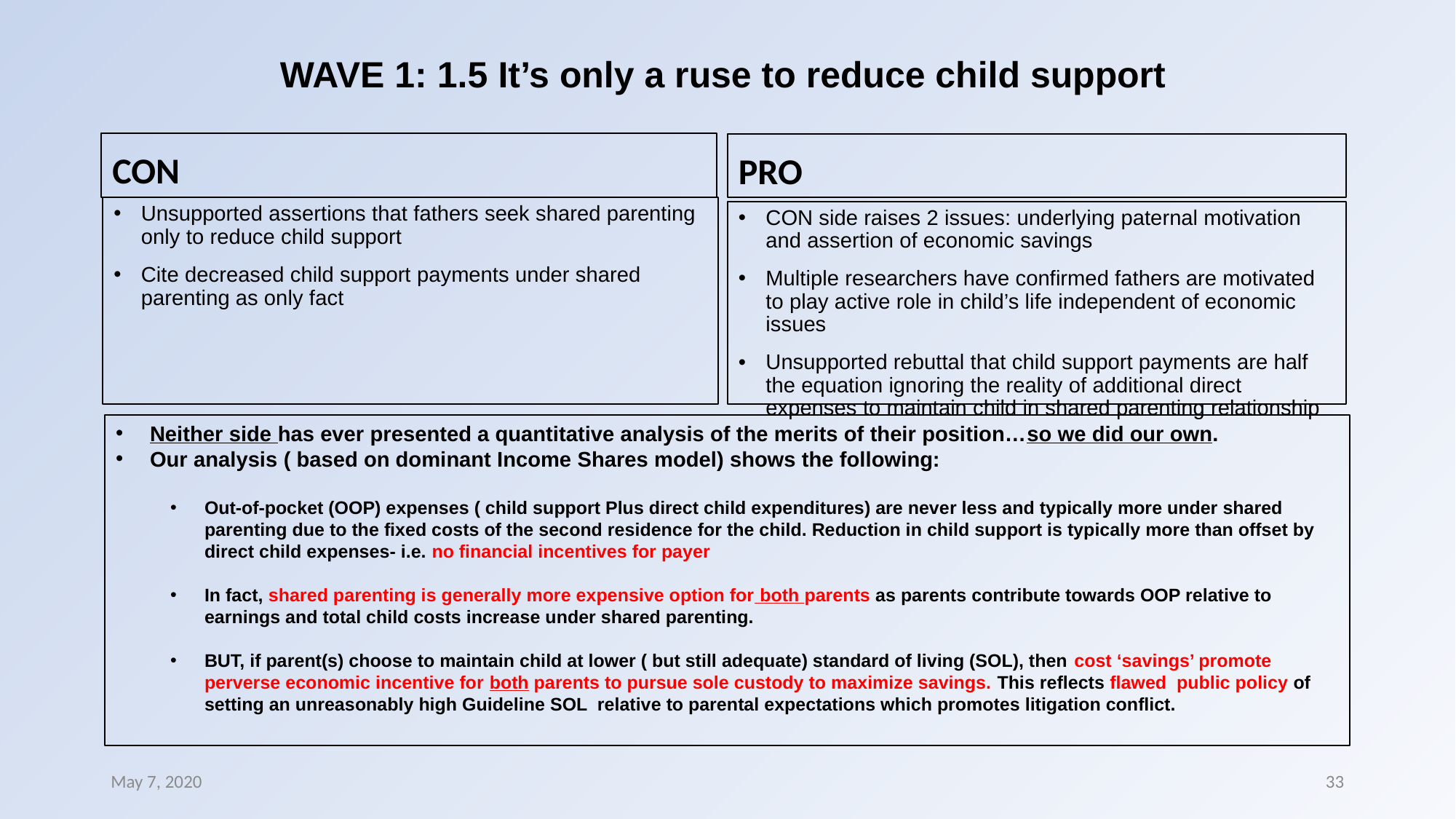

# WAVE 1: 1.5 It’s only a ruse to reduce child support
CON
PRO
Unsupported assertions that fathers seek shared parenting only to reduce child support
Cite decreased child support payments under shared parenting as only fact
CON side raises 2 issues: underlying paternal motivation and assertion of economic savings
Multiple researchers have confirmed fathers are motivated to play active role in child’s life independent of economic issues
Unsupported rebuttal that child support payments are half the equation ignoring the reality of additional direct expenses to maintain child in shared parenting relationship
Neither side has ever presented a quantitative analysis of the merits of their position…so we did our own.
Our analysis ( based on dominant Income Shares model) shows the following:

Out-of-pocket (OOP) expenses ( child support Plus direct child expenditures) are never less and typically more under shared parenting due to the fixed costs of the second residence for the child. Reduction in child support is typically more than offset by direct child expenses- i.e. no financial incentives for payer

In fact, shared parenting is generally more expensive option for both parents as parents contribute towards OOP relative to earnings and total child costs increase under shared parenting.

BUT, if parent(s) choose to maintain child at lower ( but still adequate) standard of living (SOL), then cost ‘savings’ promote perverse economic incentive for both parents to pursue sole custody to maximize savings. This reflects flawed  public policy of setting an unreasonably high Guideline SOL  relative to parental expectations which promotes litigation conflict.

May 7, 2020
33